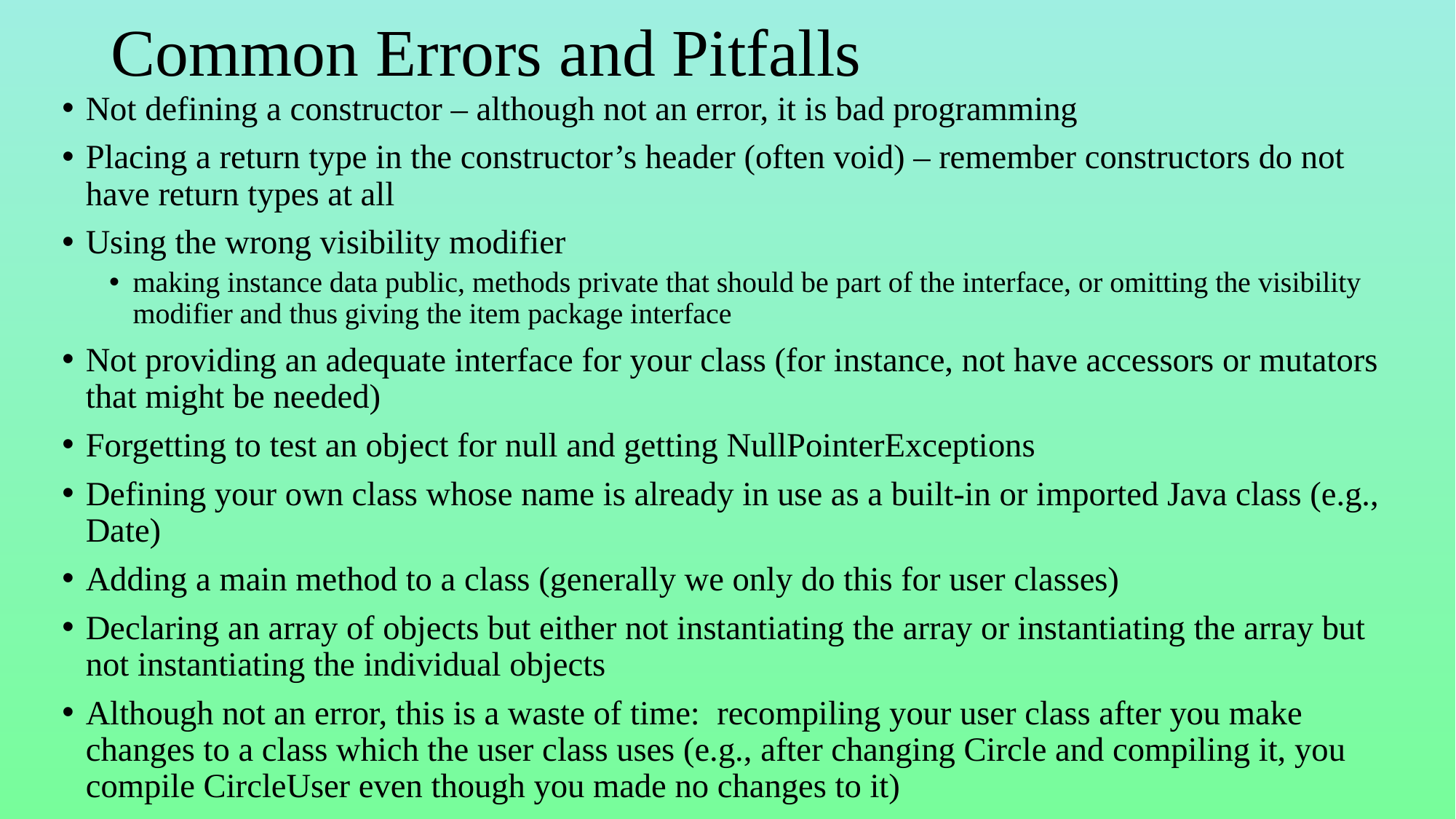

# Common Errors and Pitfalls
Not defining a constructor – although not an error, it is bad programming
Placing a return type in the constructor’s header (often void) – remember constructors do not have return types at all
Using the wrong visibility modifier
making instance data public, methods private that should be part of the interface, or omitting the visibility modifier and thus giving the item package interface
Not providing an adequate interface for your class (for instance, not have accessors or mutators that might be needed)
Forgetting to test an object for null and getting NullPointerExceptions
Defining your own class whose name is already in use as a built-in or imported Java class (e.g., Date)
Adding a main method to a class (generally we only do this for user classes)
Declaring an array of objects but either not instantiating the array or instantiating the array but not instantiating the individual objects
Although not an error, this is a waste of time:  recompiling your user class after you make changes to a class which the user class uses (e.g., after changing Circle and compiling it, you compile CircleUser even though you made no changes to it)